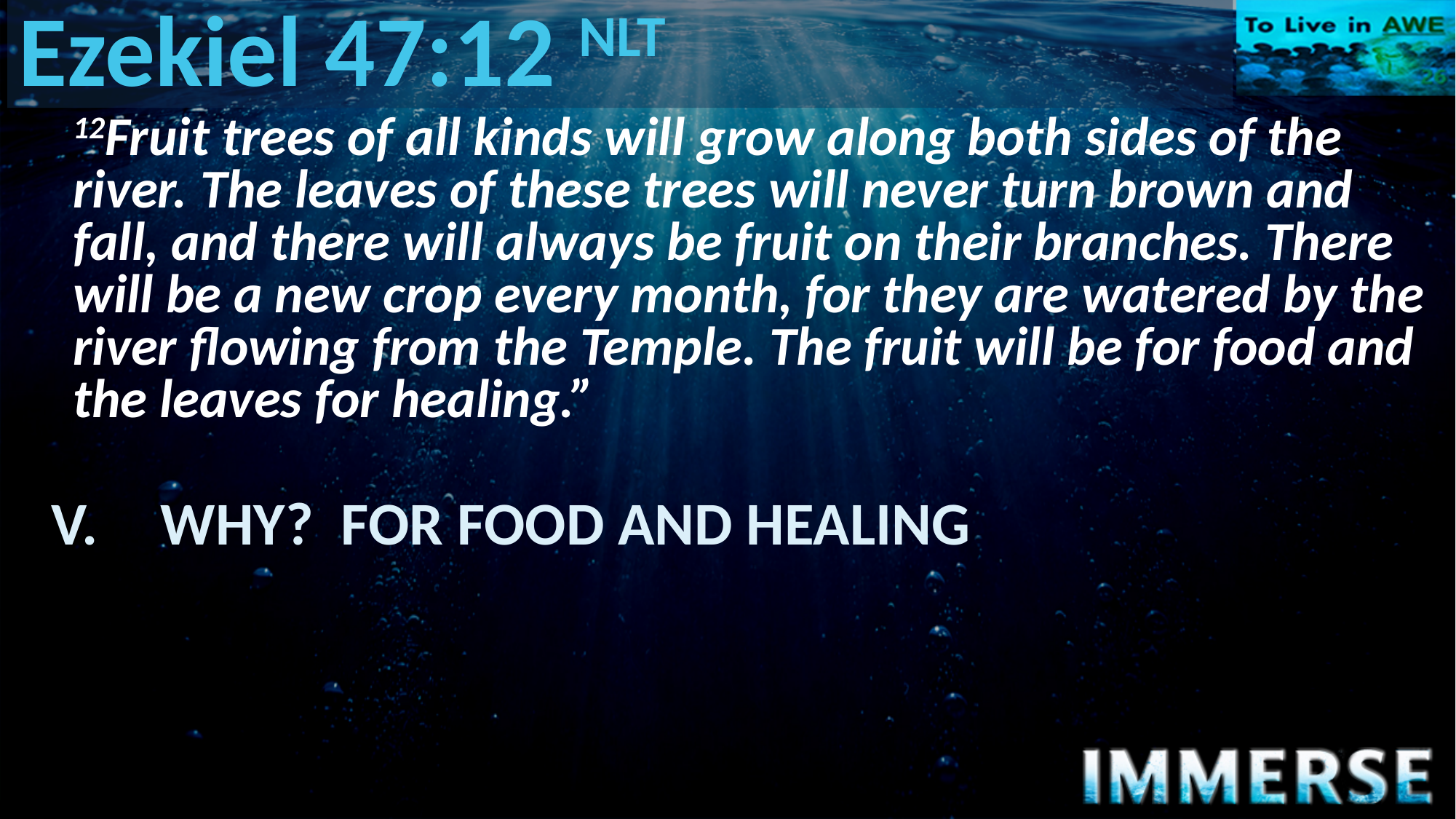

# Ezekiel 47:12 NLT
12Fruit trees of all kinds will grow along both sides of the river. The leaves of these trees will never turn brown and fall, and there will always be fruit on their branches. There will be a new crop every month, for they are watered by the river flowing from the Temple. The fruit will be for food and the leaves for healing.”

V.	WHY?  FOR FOOD AND HEALING